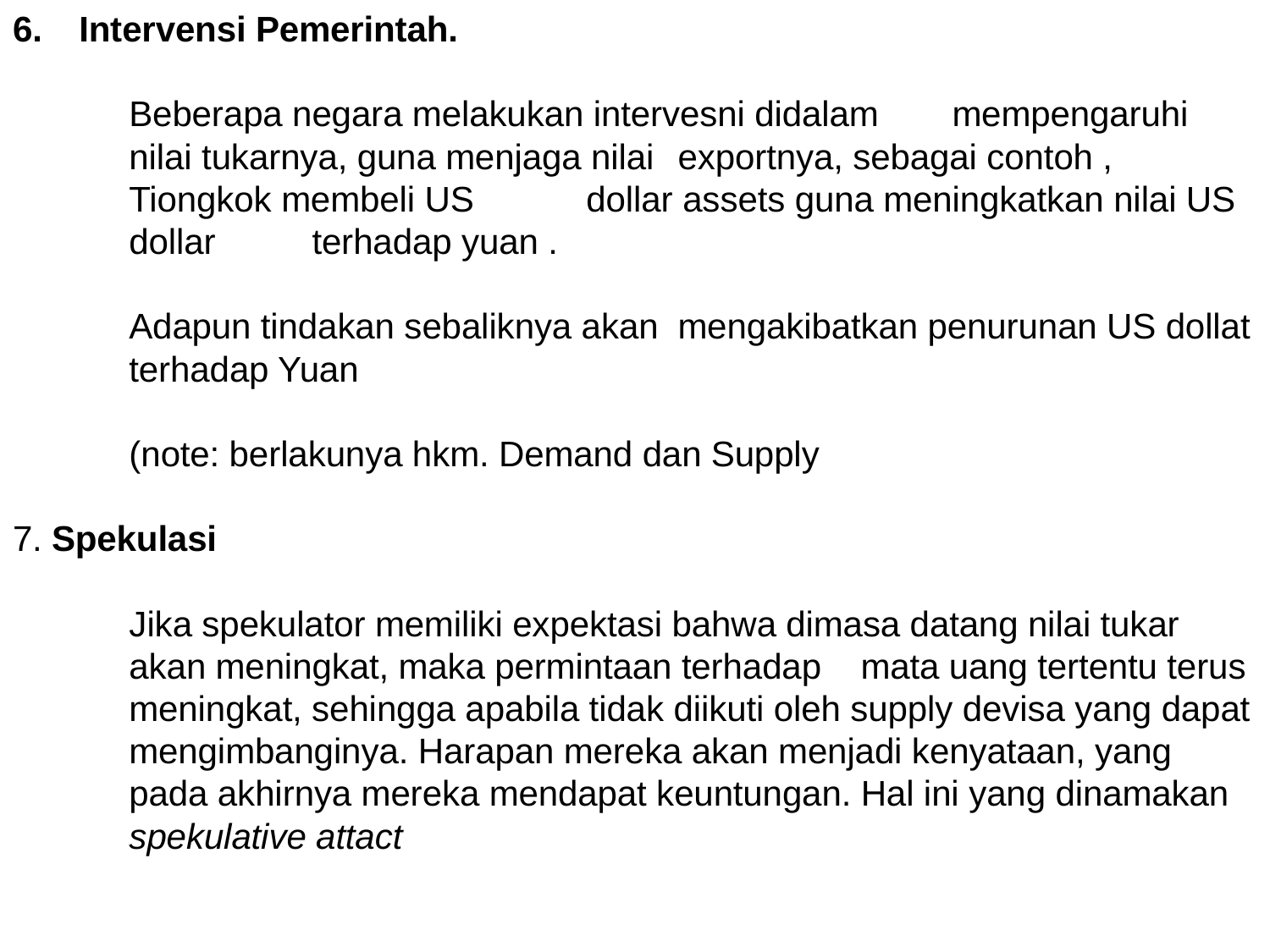

Intervensi Pemerintah.

	Beberapa negara melakukan intervesni didalam 	mempengaruhi nilai tukarnya, guna menjaga nilai 	exportnya, sebagai contoh , Tiongkok membeli US    	dollar assets guna meningkatkan nilai US dollar 	terhadap yuan .

	Adapun tindakan sebaliknya akan 	mengakibatkan penurunan US dollat terhadap Yuan

	(note: berlakunya hkm. Demand dan Supply

7. Spekulasi

	Jika spekulator memiliki expektasi bahwa dimasa datang nilai tukar akan meningkat, maka permintaan terhadap 	mata uang tertentu terus meningkat, sehingga apabila tidak diikuti oleh supply devisa yang dapat mengimbanginya. Harapan mereka akan menjadi kenyataan, yang pada akhirnya mereka mendapat keuntungan. Hal ini yang dinamakan spekulative attact